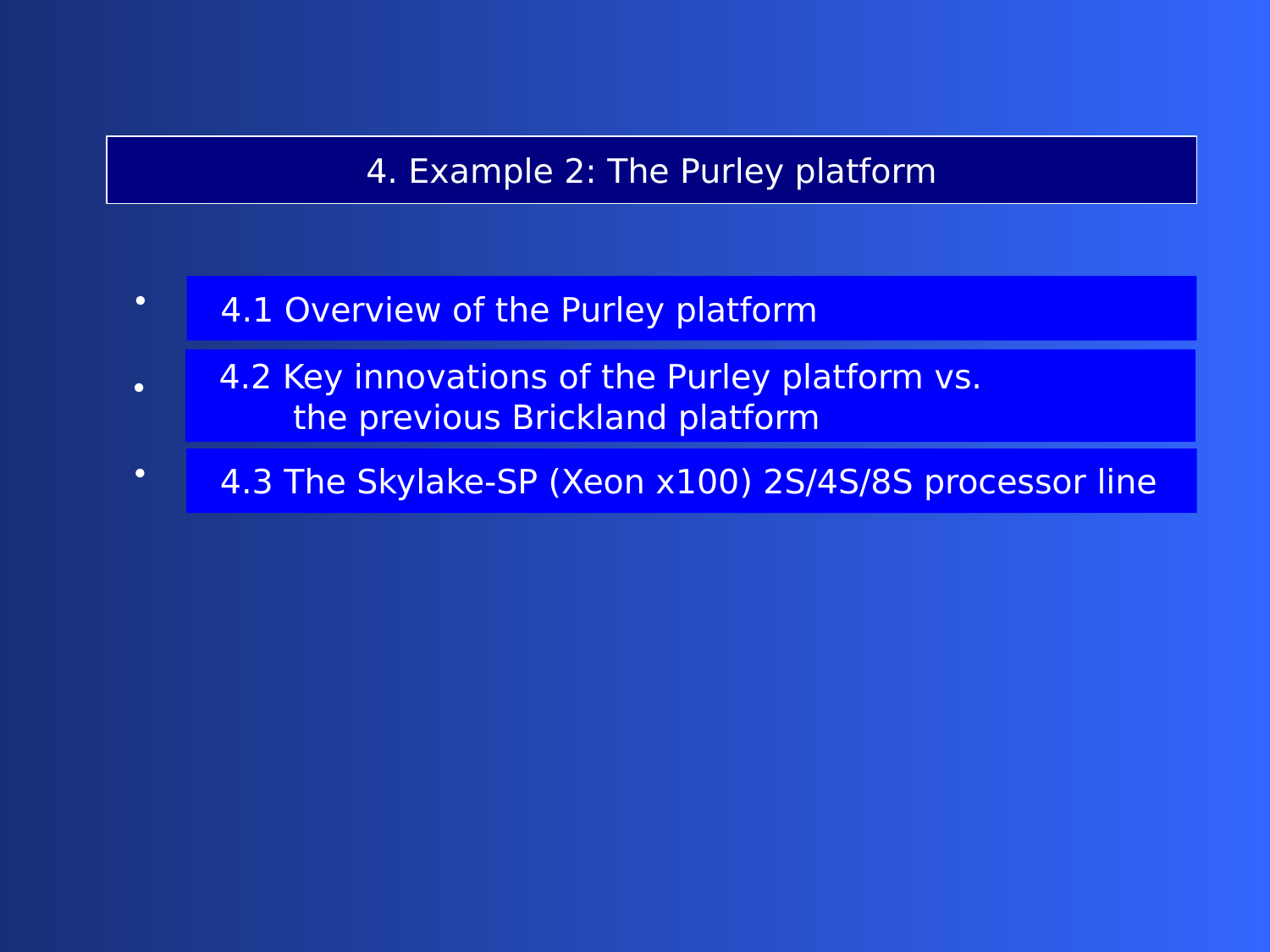

4. Example 2: The Purley platform
  4.1 Overview of the Purley platform

  4.2 Key innovations of the Purley platform vs.
         the previous Brickland platform

  4.3 The Skylake-SP (Xeon x100) 2S/4S/8S processor line